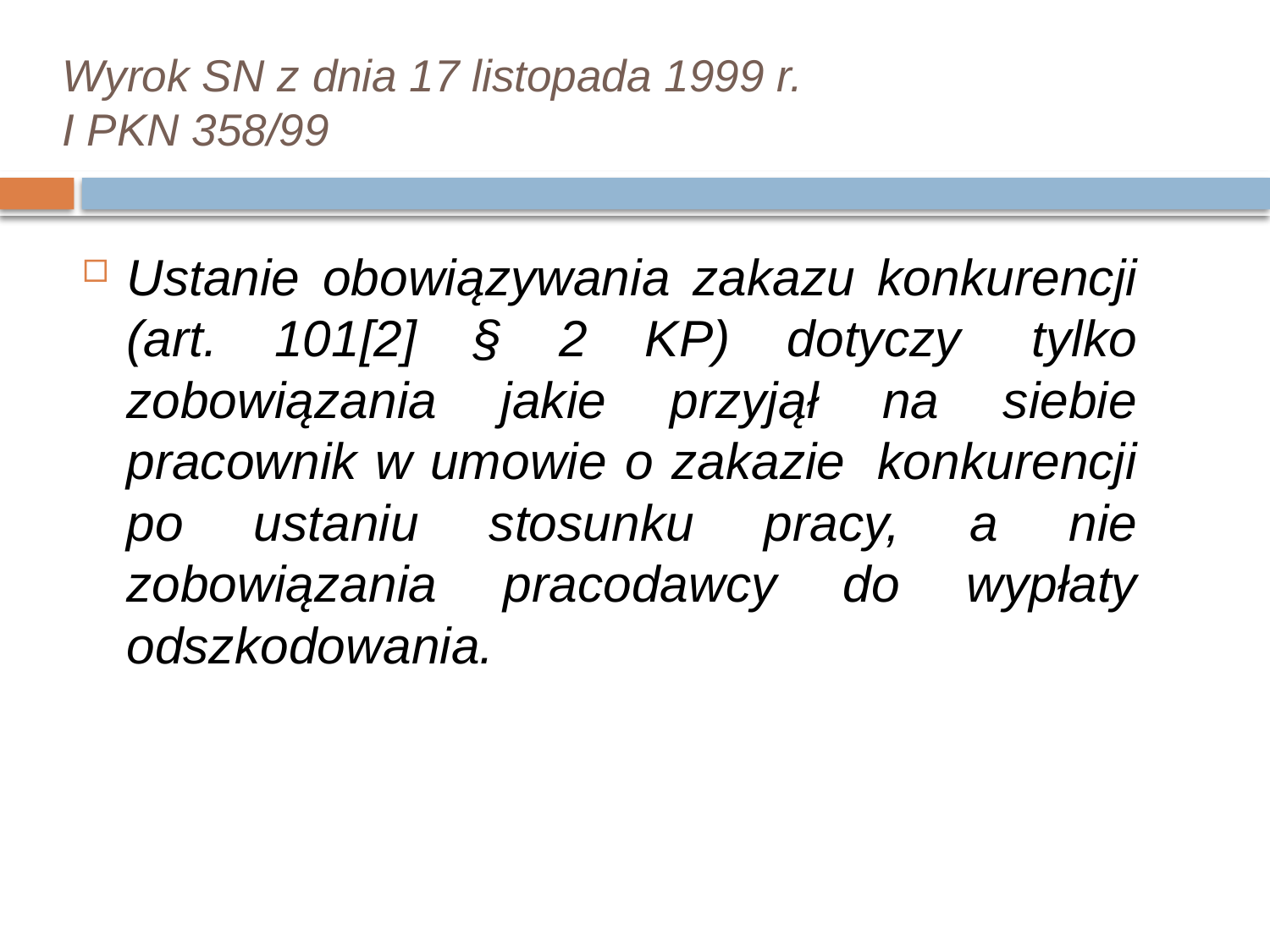

# Wyrok SN z dnia 17 listopada 1999 r. I PKN 358/99
Ustanie obowiązywania zakazu konkurencji (art. 101[2] § 2 KP) dotyczy  tylko zobowiązania jakie przyjął na siebie pracownik w umowie o zakazie  konkurencji po ustaniu stosunku pracy, a nie zobowiązania pracodawcy do wypłaty odszkodowania.